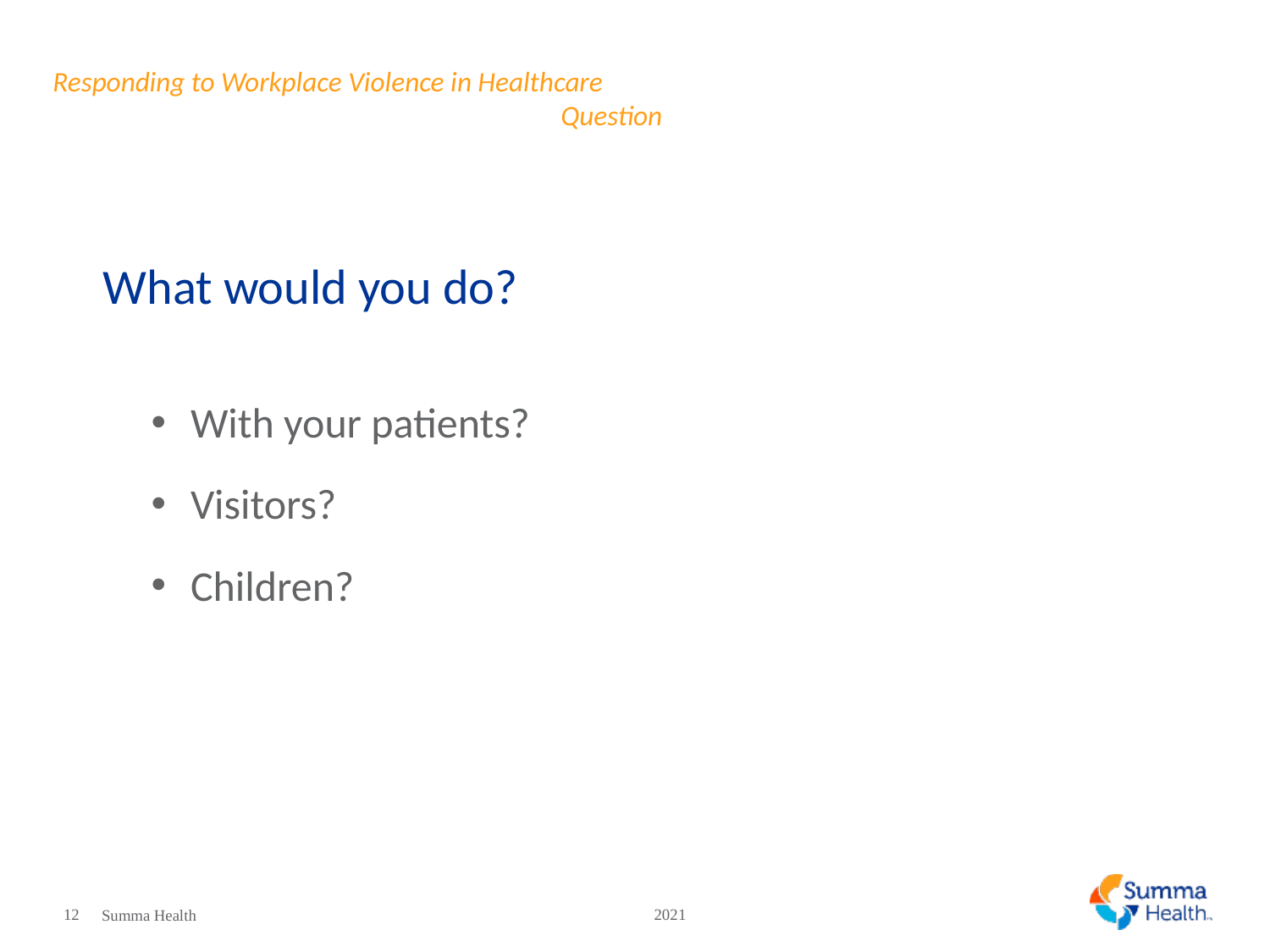

# Responding to Workplace Violence in Healthcare								Question

What would you do?
With your patients?
Visitors?
Children?
12
2021
Summa Health